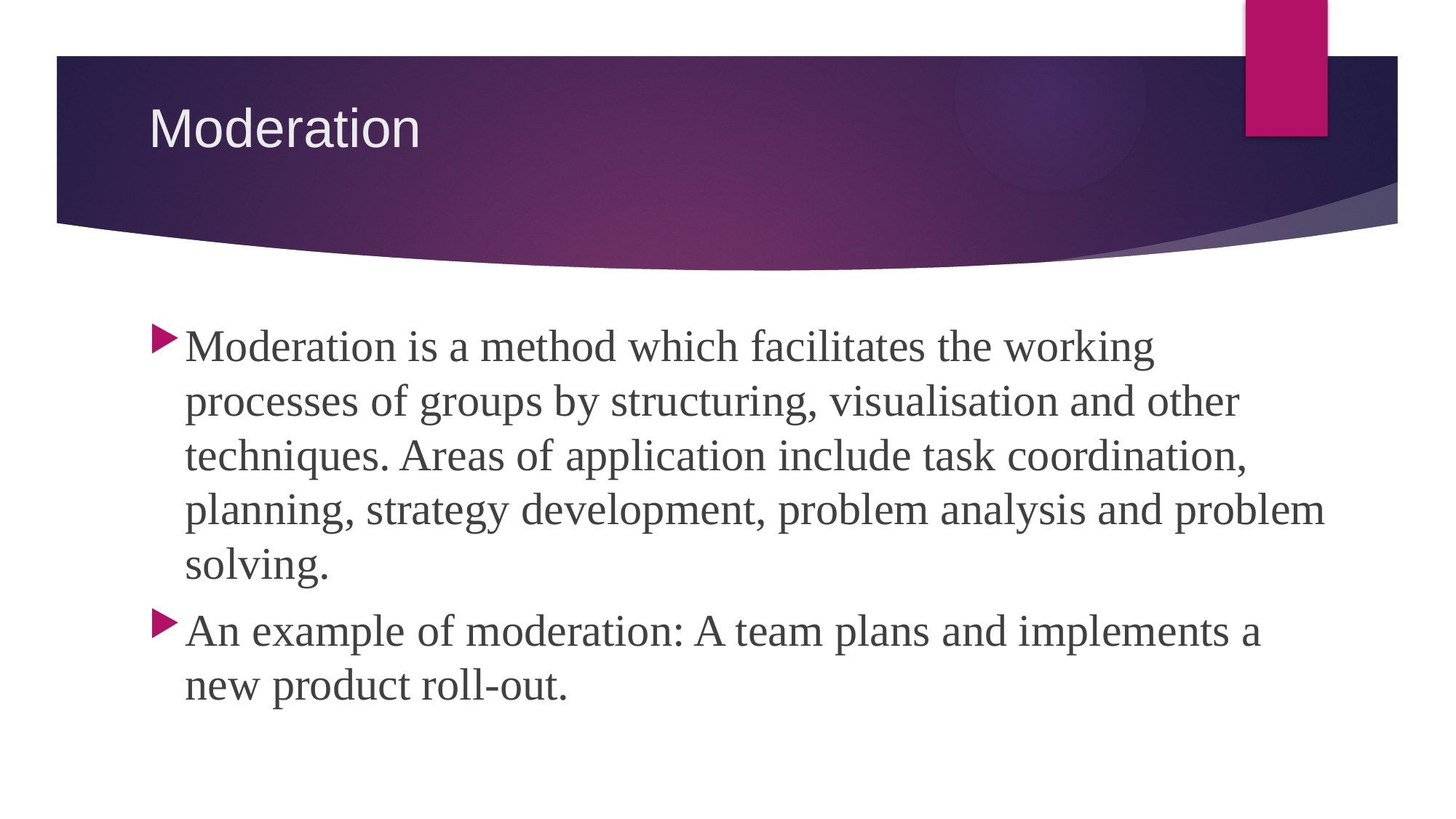

# Moderation
Moderation is a method which facilitates the working processes of groups by structuring, visualisation and other techniques. Areas of application include task coordination, planning, strategy development, problem analysis and problem solving.
An example of moderation: A team plans and implements a new product roll-out.